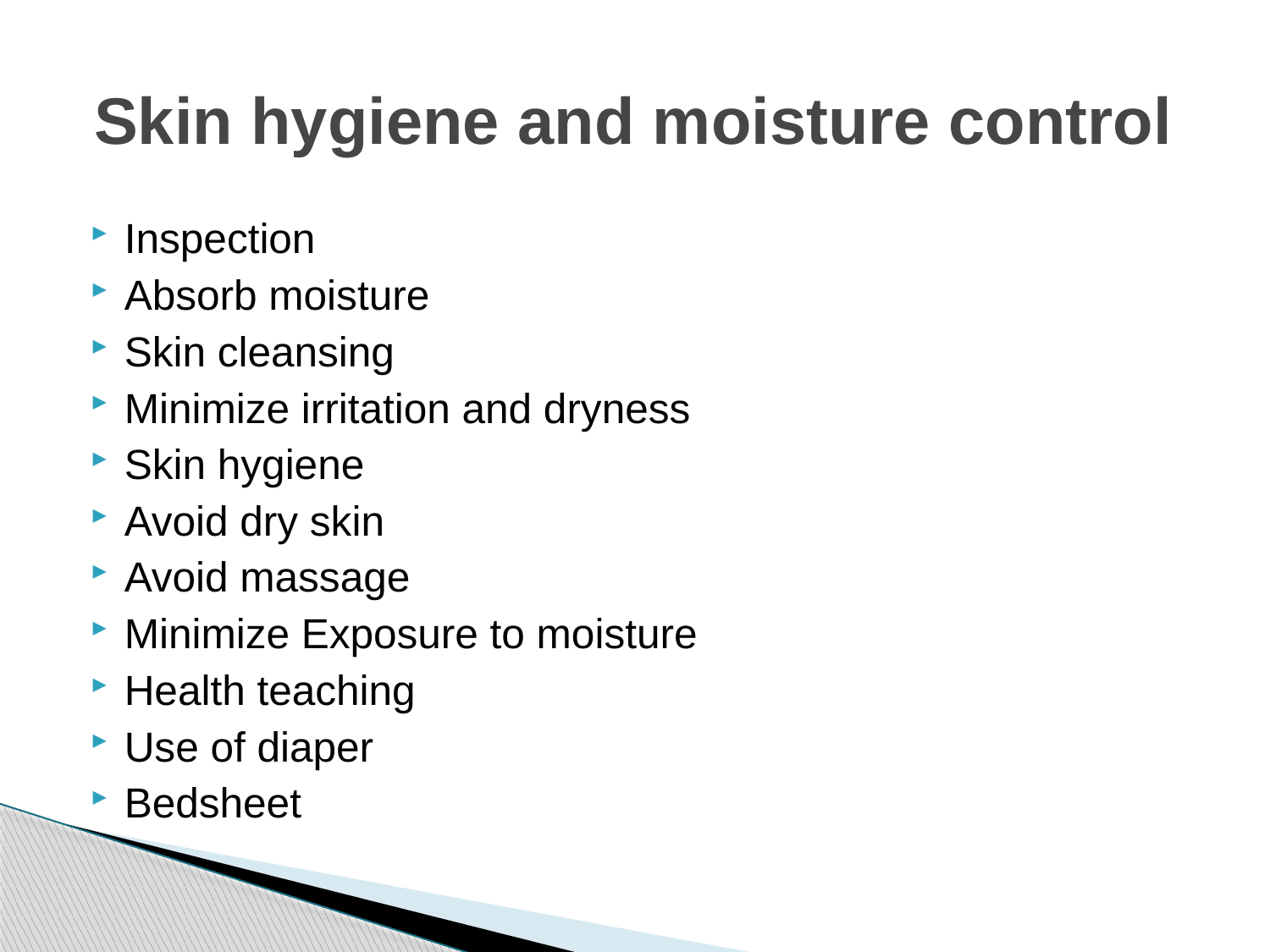

# Skin hygiene and moisture control
Inspection
Absorb moisture
Skin cleansing
Minimize irritation and dryness
Skin hygiene
Avoid dry skin
Avoid massage
Minimize Exposure to moisture
Health teaching
Use of diaper
Bedsheet